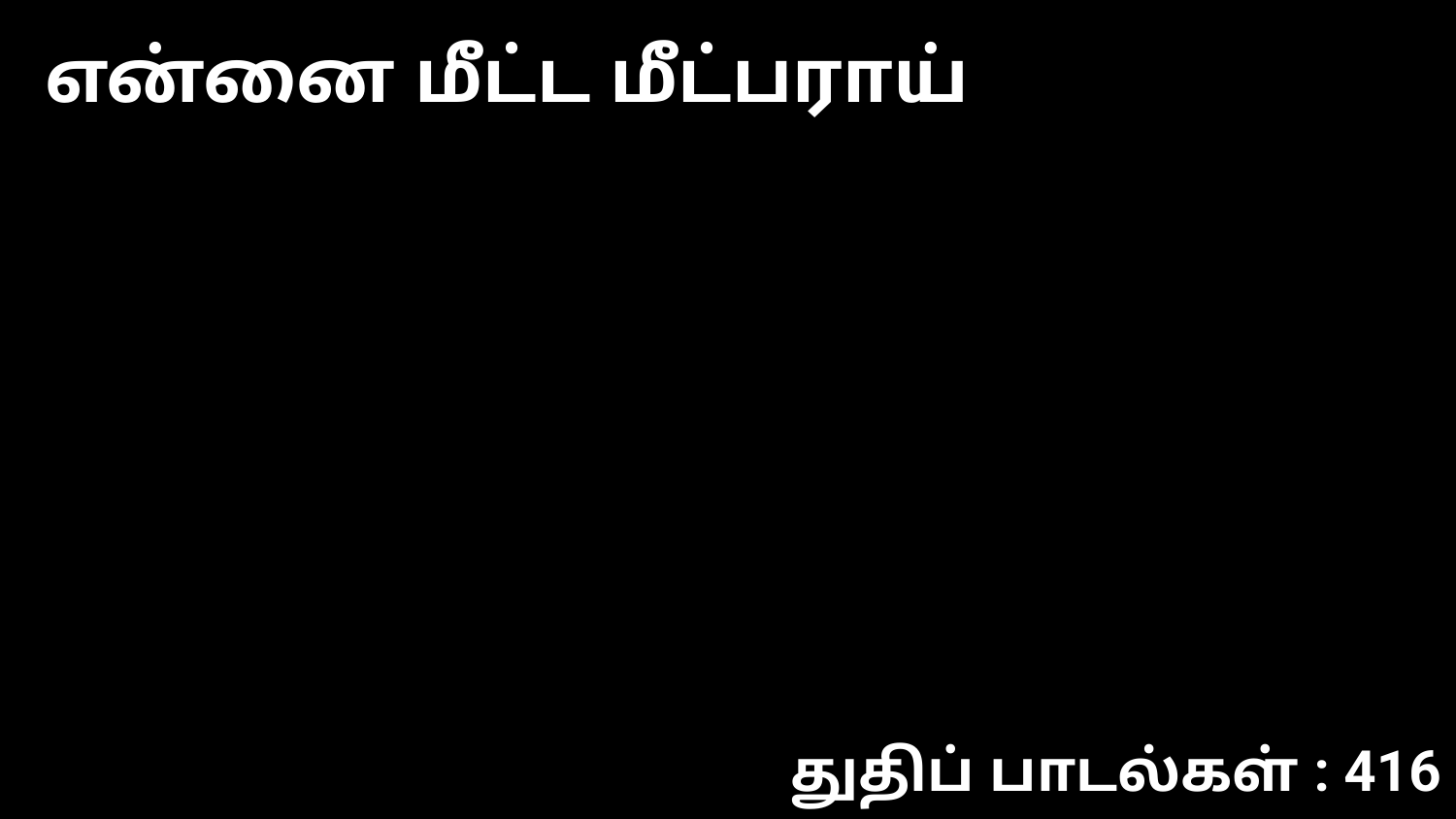

என்னை மீட்ட மீட்பராய்
துதிப் பாடல்கள் : 416